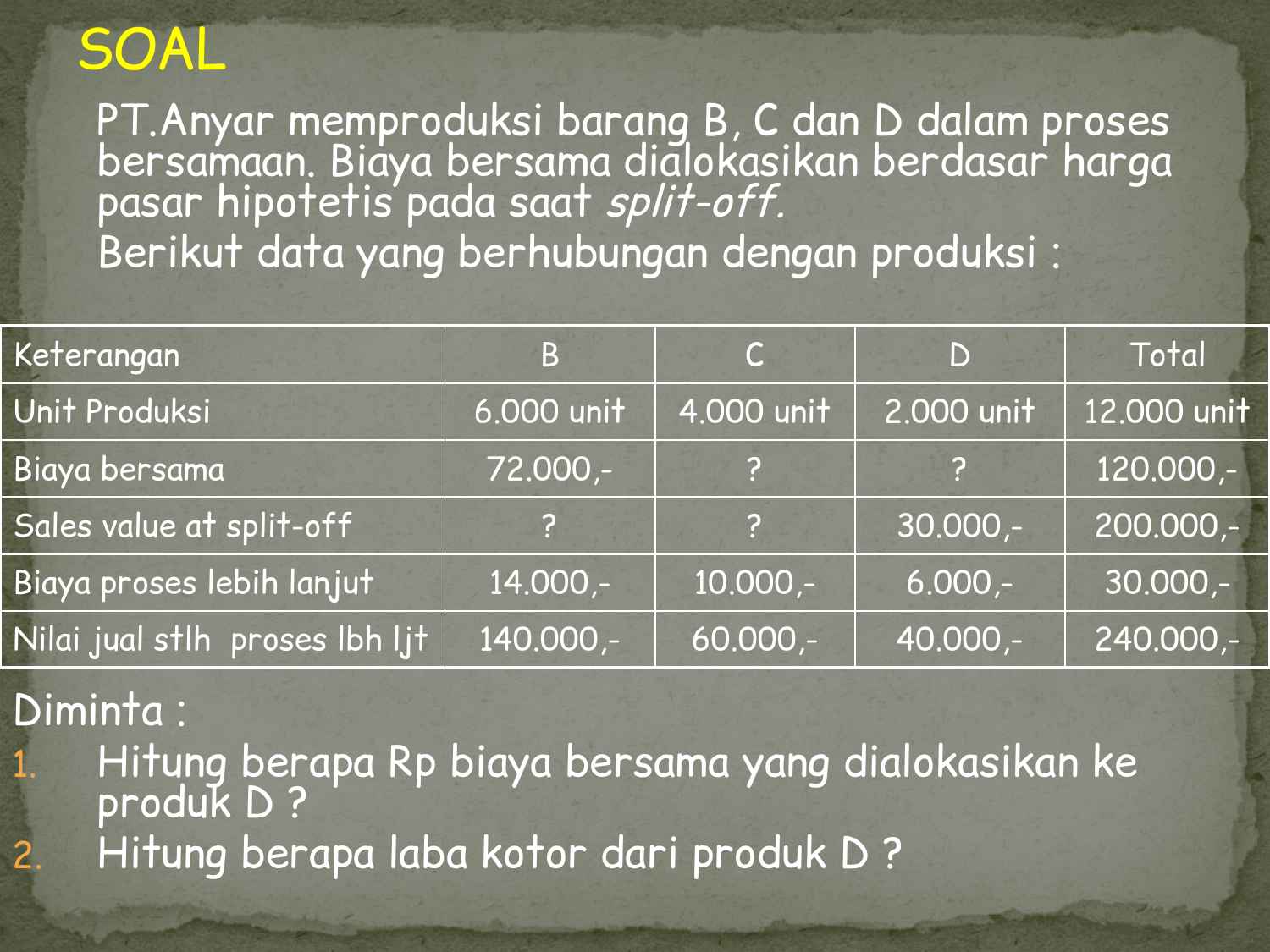

# SOAL
	PT.Anyar memproduksi barang B, C dan D dalam proses bersamaan. Biaya bersama dialokasikan berdasar harga pasar hipotetis pada saat split-off.
	Berikut data yang berhubungan dengan produksi :

Diminta :
Hitung berapa Rp biaya bersama yang dialokasikan ke produk D ?
Hitung berapa laba kotor dari produk D ?
| Keterangan | B | C | D | Total |
| --- | --- | --- | --- | --- |
| Unit Produksi | 6.000 unit | 4.000 unit | 2.000 unit | 12.000 unit |
| Biaya bersama | 72.000,- | ? | ? | 120.000,- |
| Sales value at split-off | ? | ? | 30.000,- | 200.000,- |
| Biaya proses lebih lanjut | 14.000,- | 10.000,- | 6.000,- | 30.000,- |
| Nilai jual stlh proses lbh ljt | 140.000,- | 60.000,- | 40.000,- | 240.000,- |